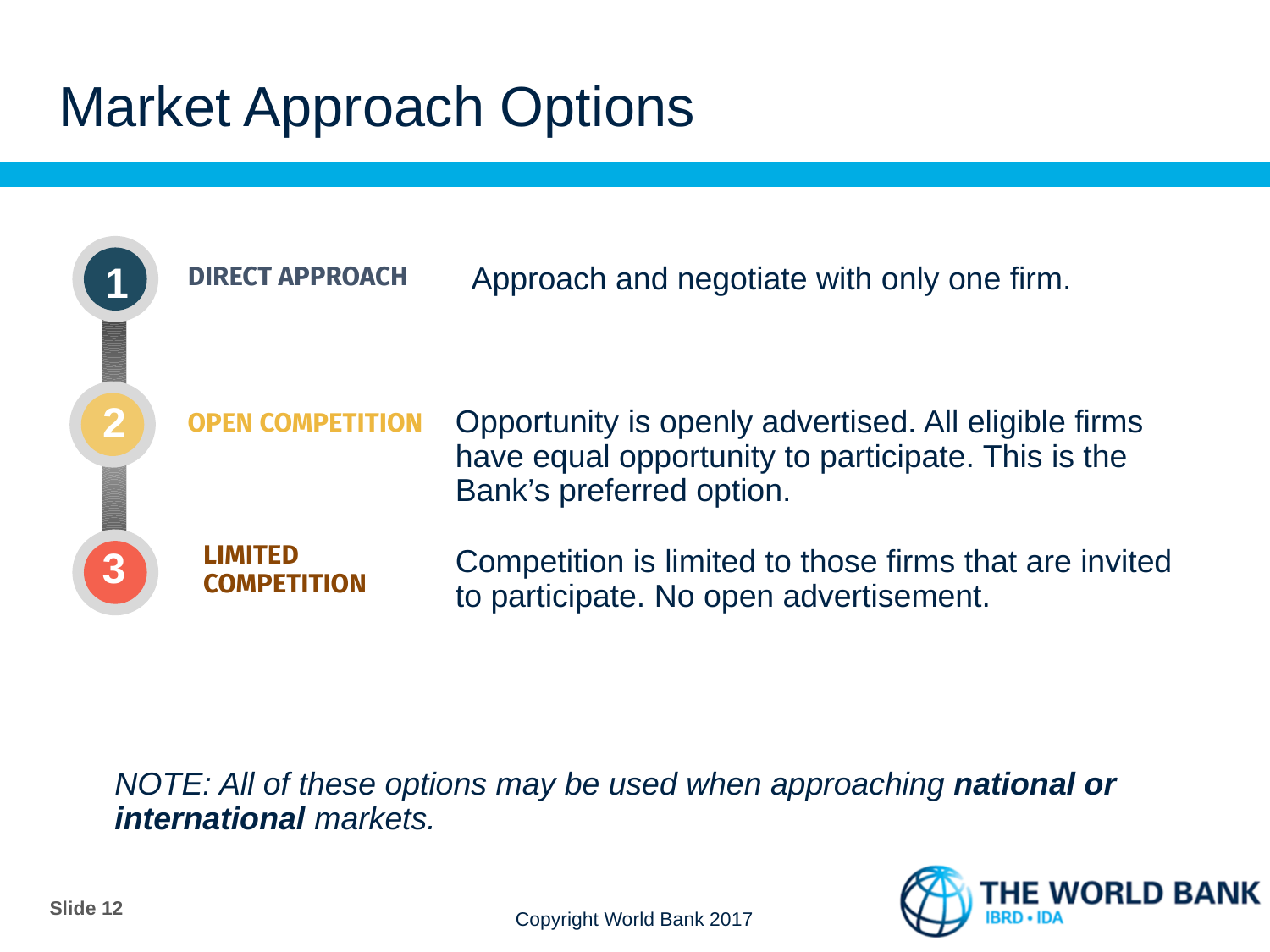

Market Approach Options

1
DIRECT APPROACH
Approach and negotiate with only one firm.

2
Opportunity is openly advertised. All eligible firms have equal opportunity to participate. This is the Bank’s preferred option.
OPEN COMPETITION

LIMITED COMPETITION
Competition is limited to those firms that are invited to participate. No open advertisement.
3

NOTE: All of these options may be used when approaching national or international markets.